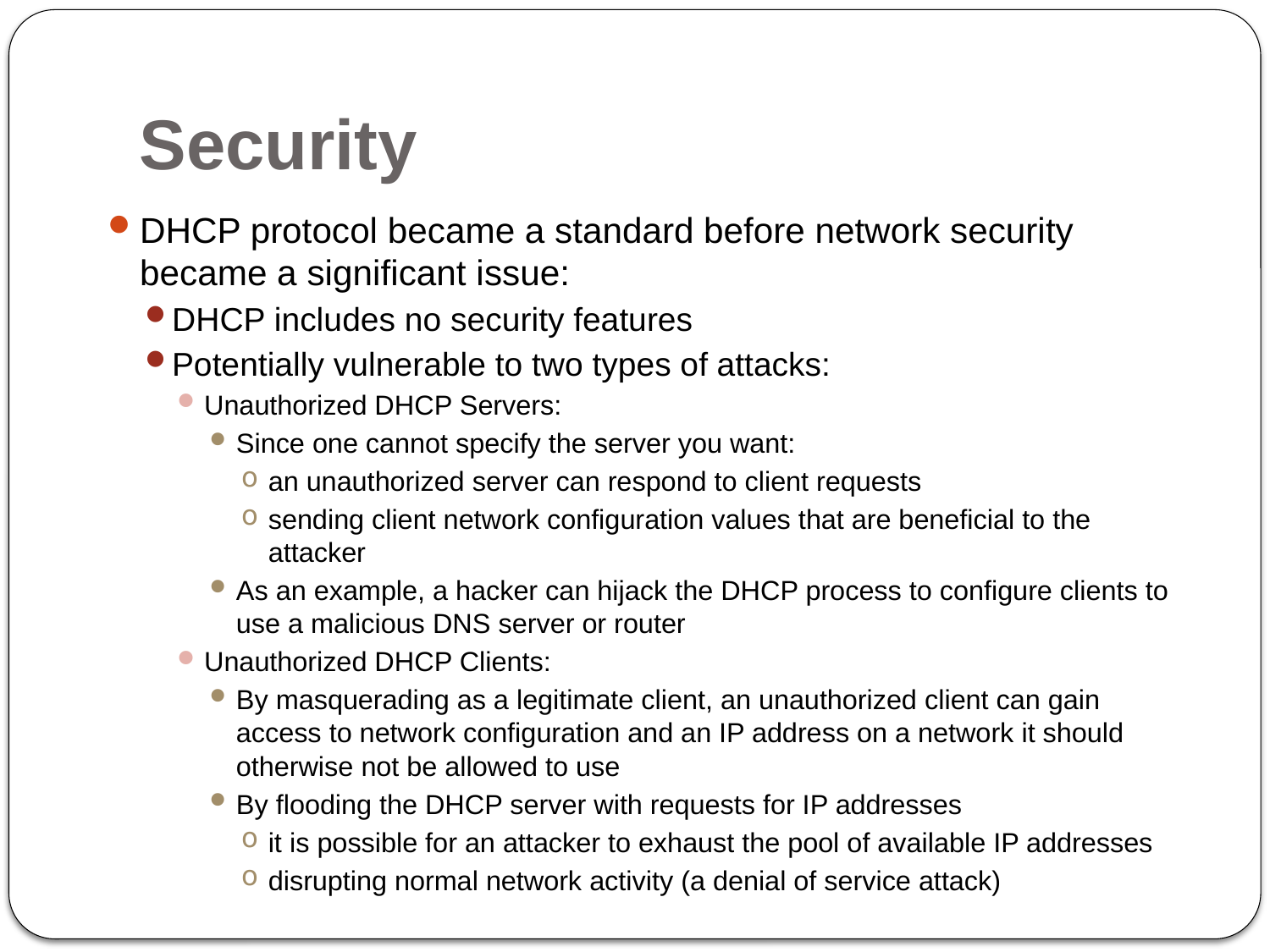

# Security
DHCP protocol became a standard before network security became a significant issue:
DHCP includes no security features
Potentially vulnerable to two types of attacks:
Unauthorized DHCP Servers:
Since one cannot specify the server you want:
an unauthorized server can respond to client requests
sending client network configuration values that are beneficial to the attacker
As an example, a hacker can hijack the DHCP process to configure clients to use a malicious DNS server or router
Unauthorized DHCP Clients:
By masquerading as a legitimate client, an unauthorized client can gain access to network configuration and an IP address on a network it should otherwise not be allowed to use
By flooding the DHCP server with requests for IP addresses
it is possible for an attacker to exhaust the pool of available IP addresses
disrupting normal network activity (a denial of service attack)